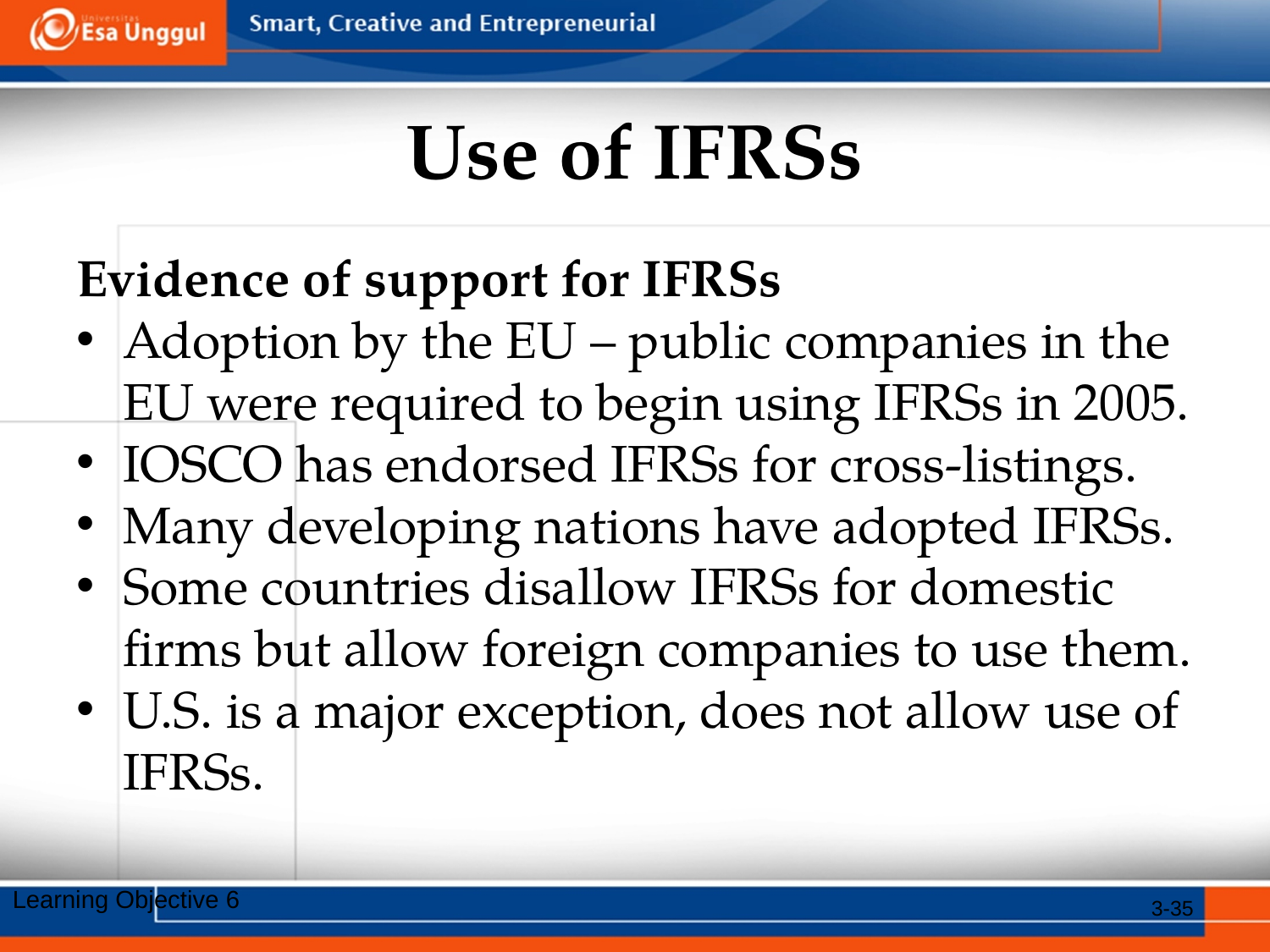

# Use of IFRSs
Evidence of support for IFRSs
Adoption by the EU – public companies in the EU were required to begin using IFRSs in 2005.
IOSCO has endorsed IFRSs for cross-listings.
Many developing nations have adopted IFRSs.
Some countries disallow IFRSs for domestic firms but allow foreign companies to use them.
U.S. is a major exception, does not allow use of IFRSs.

Learning Objective 6
3-35